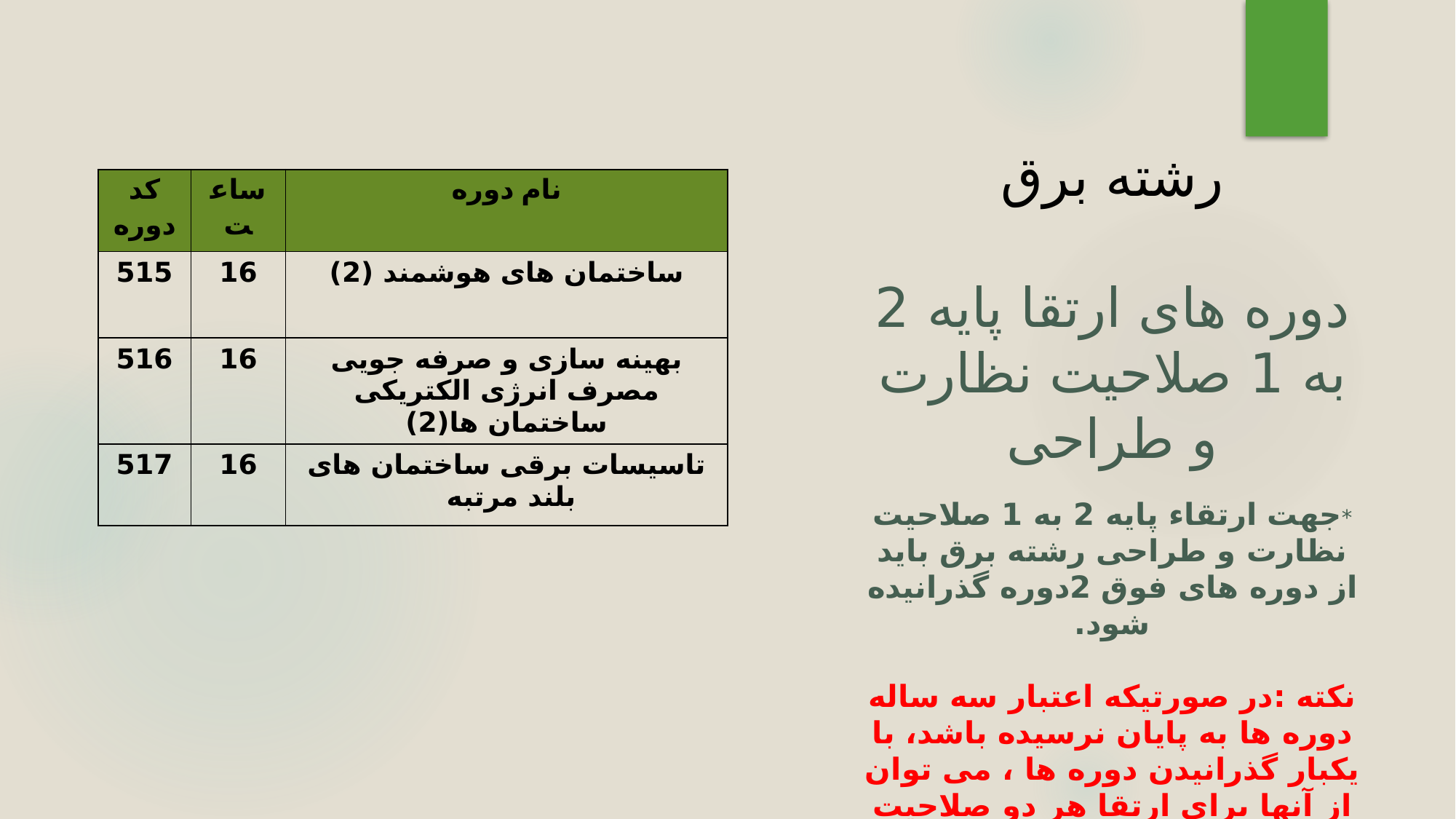

# رشته برق دوره های ارتقا پایه 2 به 1 صلاحیت نظارت و طراحی *جهت ارتقاء پایه 2 به 1 صلاحیت نظارت و طراحی رشته برق باید از دوره های فوق 2دوره گذرانیده شود. نکته :در صورتیکه اعتبار سه ساله دوره ها به پایان نرسیده باشد، با یکبار گذرانیدن دوره ها ، می توان از آنها برای ارتقا هر دو صلاحیت طراحی و نظارت استفاده نمود.
| کد دوره | ساعت | نام دوره |
| --- | --- | --- |
| 515 | 16 | ساختمان های هوشمند (2) |
| 516 | 16 | بهینه سازی و صرفه جویی مصرف انرژی الکتریکی ساختمان ها(2) |
| 517 | 16 | تاسیسات برقی ساختمان های بلند مرتبه |